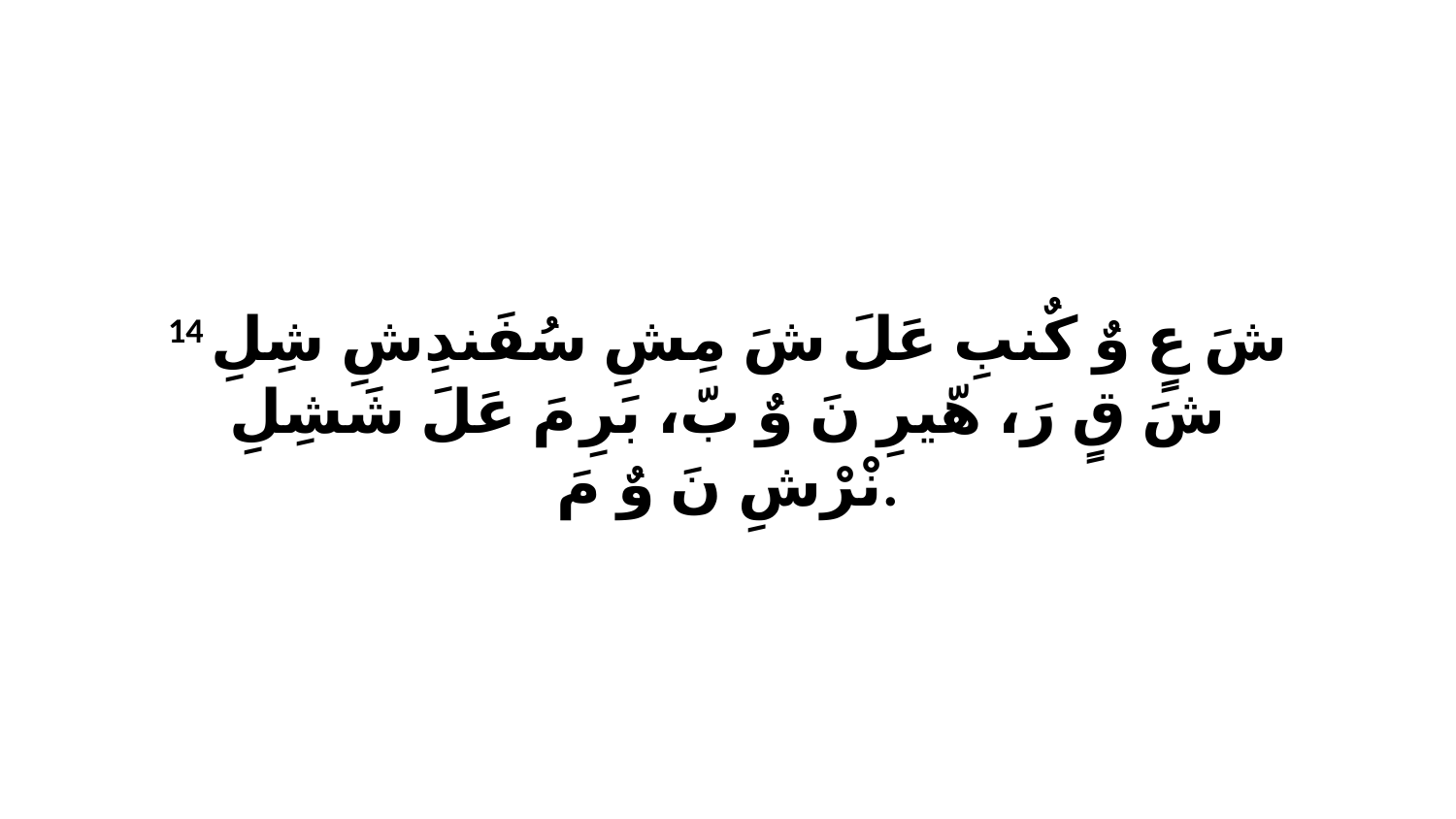

14 شَ عٍ وٌ كٌنبِ عَلَ شَ مِشِ سُفَندِشِ شِلِ شَ قٍ رَ، هّيرِ نَ وٌ بّ، بَرِ مَ عَلَ شَشِلِ نْرْشِ نَ وٌ مَ.